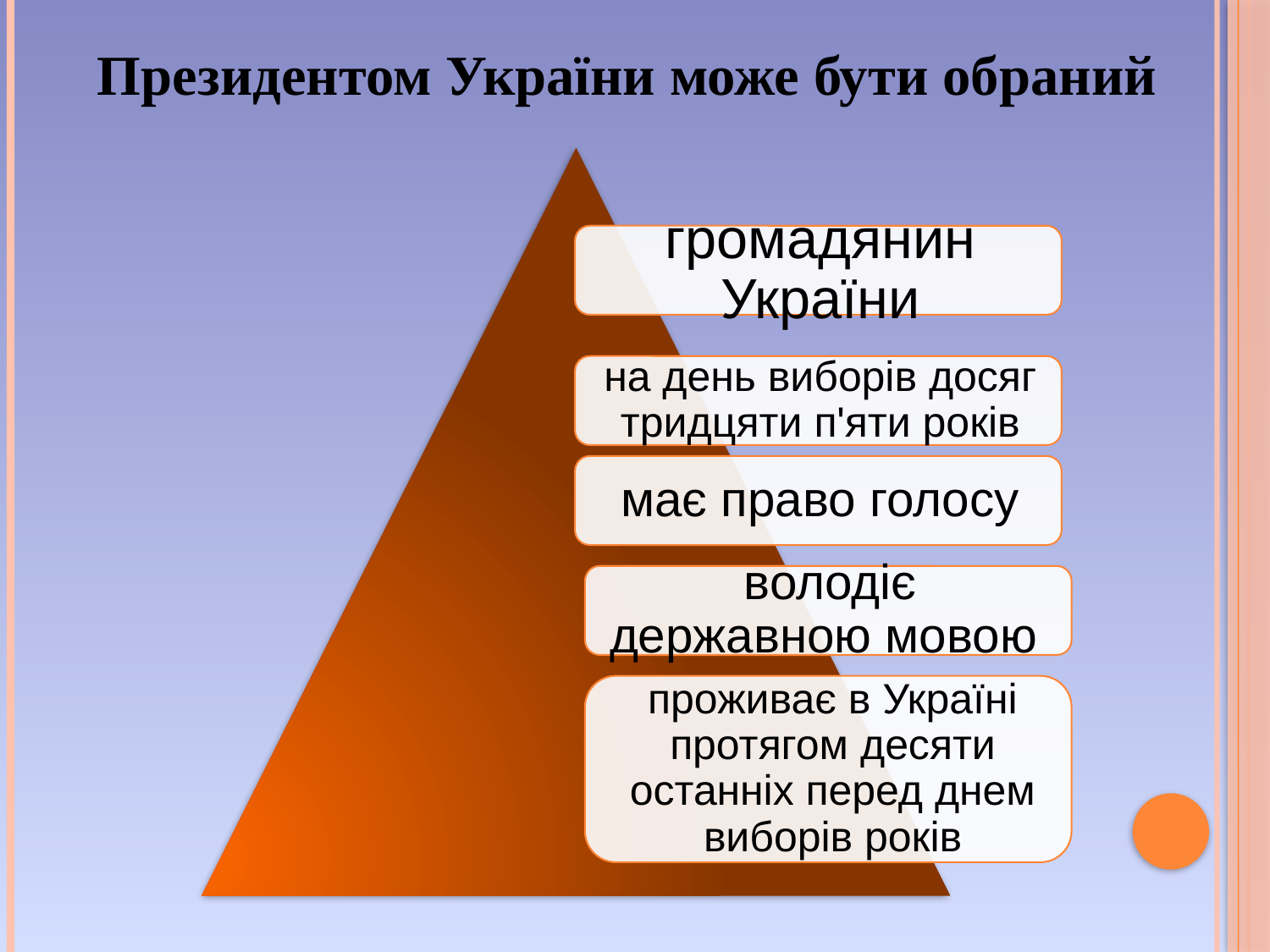

Президентом України може бути обраний
громадянин України
на день виборів досяг тридцяти п'яти років
має право голосу
володіє державною мовою
проживає в Україні протягом десяти останніх перед днем виборів років